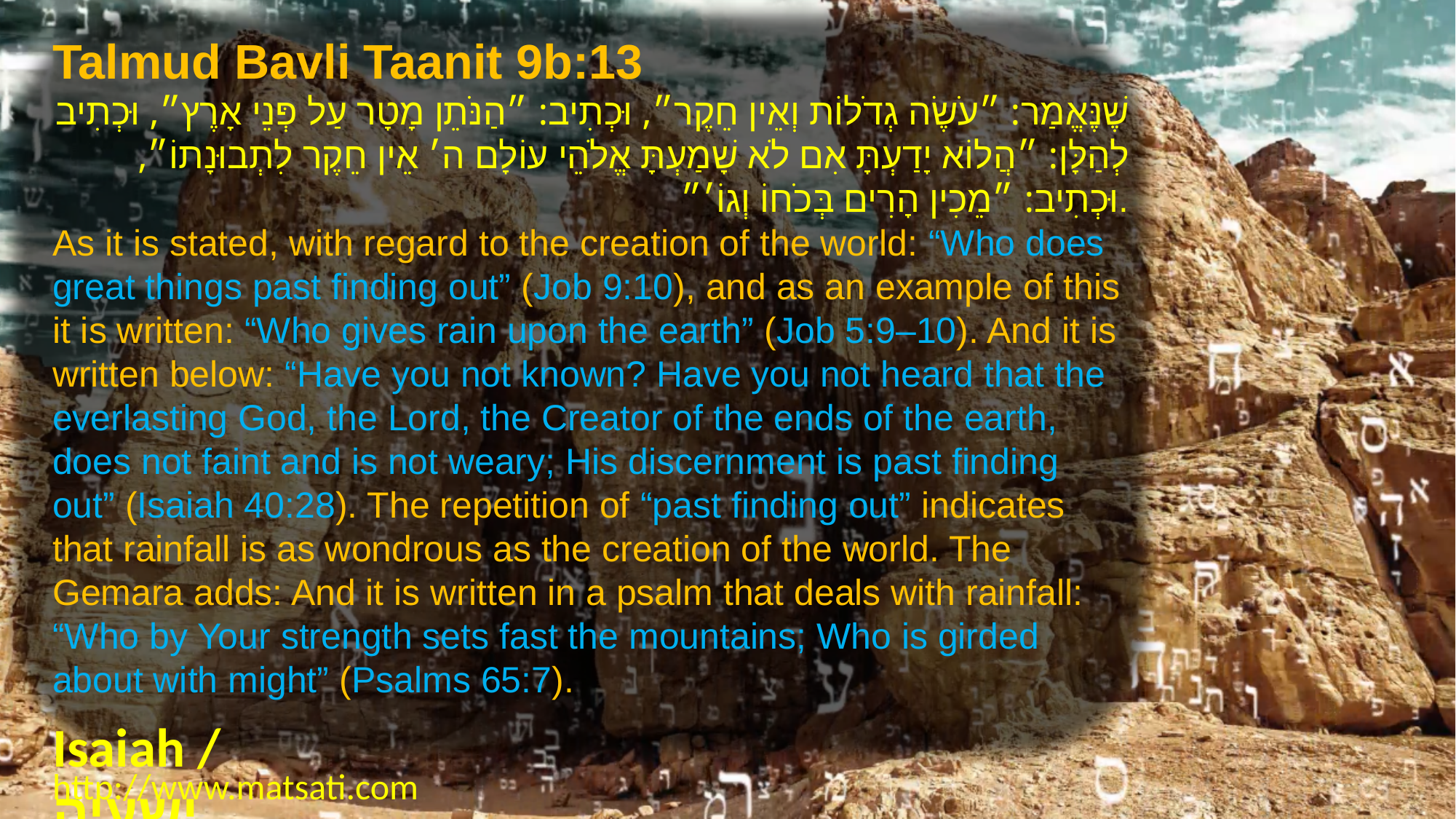

Talmud Bavli Taanit 9b:13
שֶׁנֶּאֱמַר: ״עֹשֶׂה גְדֹלוֹת וְאֵין חֵקֶר״, וּכְתִיב: ״הַנֹּתֵן מָטָר עַל פְּנֵי אָרֶץ״, וּכְתִיב לְהַלָּן: ״הֲלוֹא יָדַעְתָּ אִם לֹא שָׁמַעְתָּ אֱלֹהֵי עוֹלָם ה׳ אֵין חֵקֶר לִתְבוּנָתוֹ״, וּכְתִיב: ״מֵכִין הָרִים בְּכֹחוֹ וְגוֹ׳״.
As it is stated, with regard to the creation of the world: “Who does great things past finding out” (Job 9:10), and as an example of this it is written: “Who gives rain upon the earth” (Job 5:9–10). And it is written below: “Have you not known? Have you not heard that the everlasting God, the Lord, the Creator of the ends of the earth, does not faint and is not weary; His discernment is past finding out” (Isaiah 40:28). The repetition of “past finding out” indicates that rainfall is as wondrous as the creation of the world. The Gemara adds: And it is written in a psalm that deals with rainfall: “Who by Your strength sets fast the mountains; Who is girded about with might” (Psalms 65:7).
Isaiah / ישעיה
http://www.matsati.com